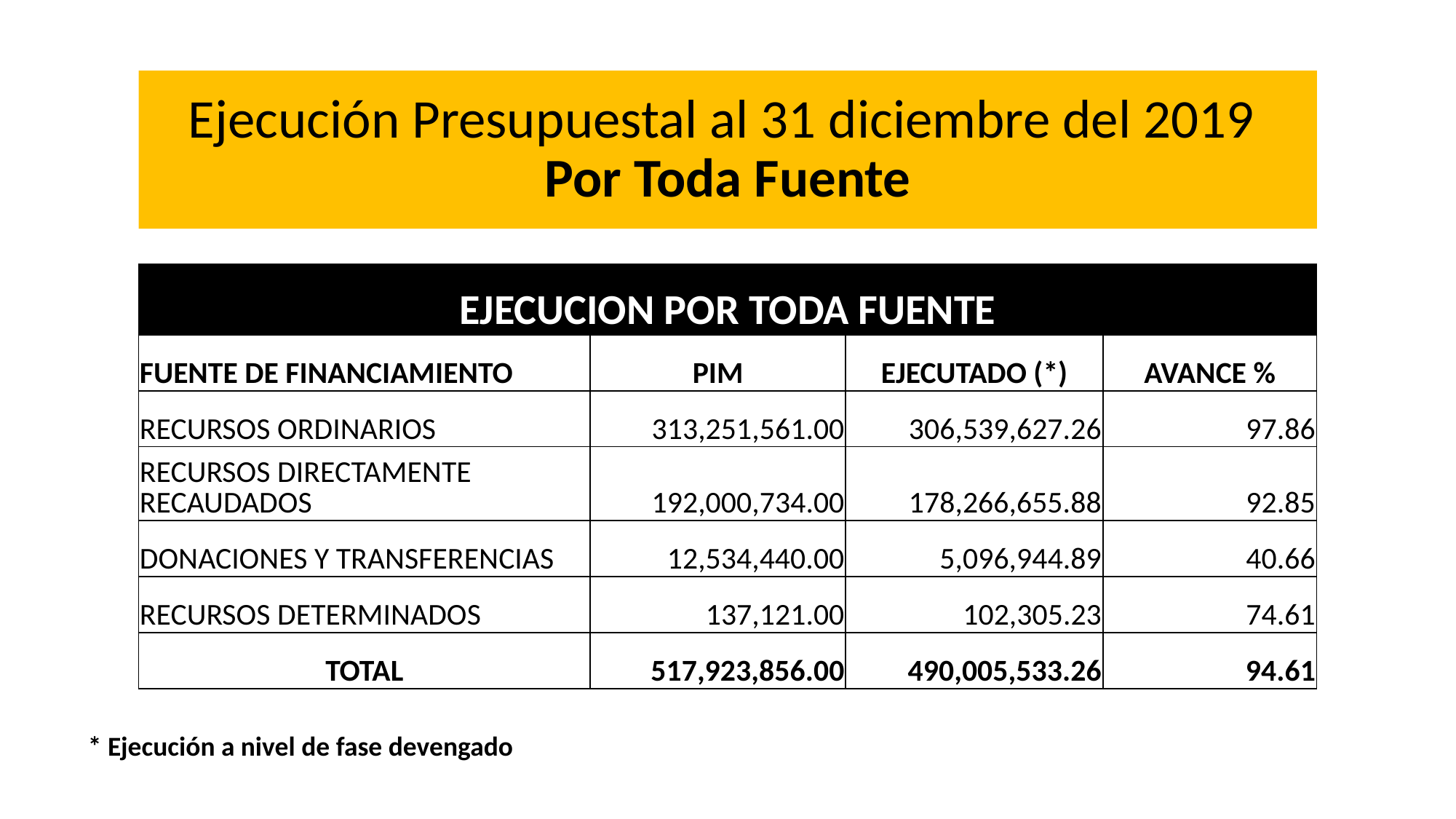

# Ejecución Presupuestal al 31 diciembre del 2019 Por Toda Fuente
| EJECUCION POR TODA FUENTE |  |  |  |
| --- | --- | --- | --- |
| FUENTE DE FINANCIAMIENTO | PIM | EJECUTADO (\*) | AVANCE % |
| RECURSOS ORDINARIOS | 313,251,561.00 | 306,539,627.26 | 97.86 |
| RECURSOS DIRECTAMENTE RECAUDADOS | 192,000,734.00 | 178,266,655.88 | 92.85 |
| DONACIONES Y TRANSFERENCIAS | 12,534,440.00 | 5,096,944.89 | 40.66 |
| RECURSOS DETERMINADOS | 137,121.00 | 102,305.23 | 74.61 |
| TOTAL | 517,923,856.00 | 490,005,533.26 | 94.61 |
* Ejecución a nivel de fase devengado